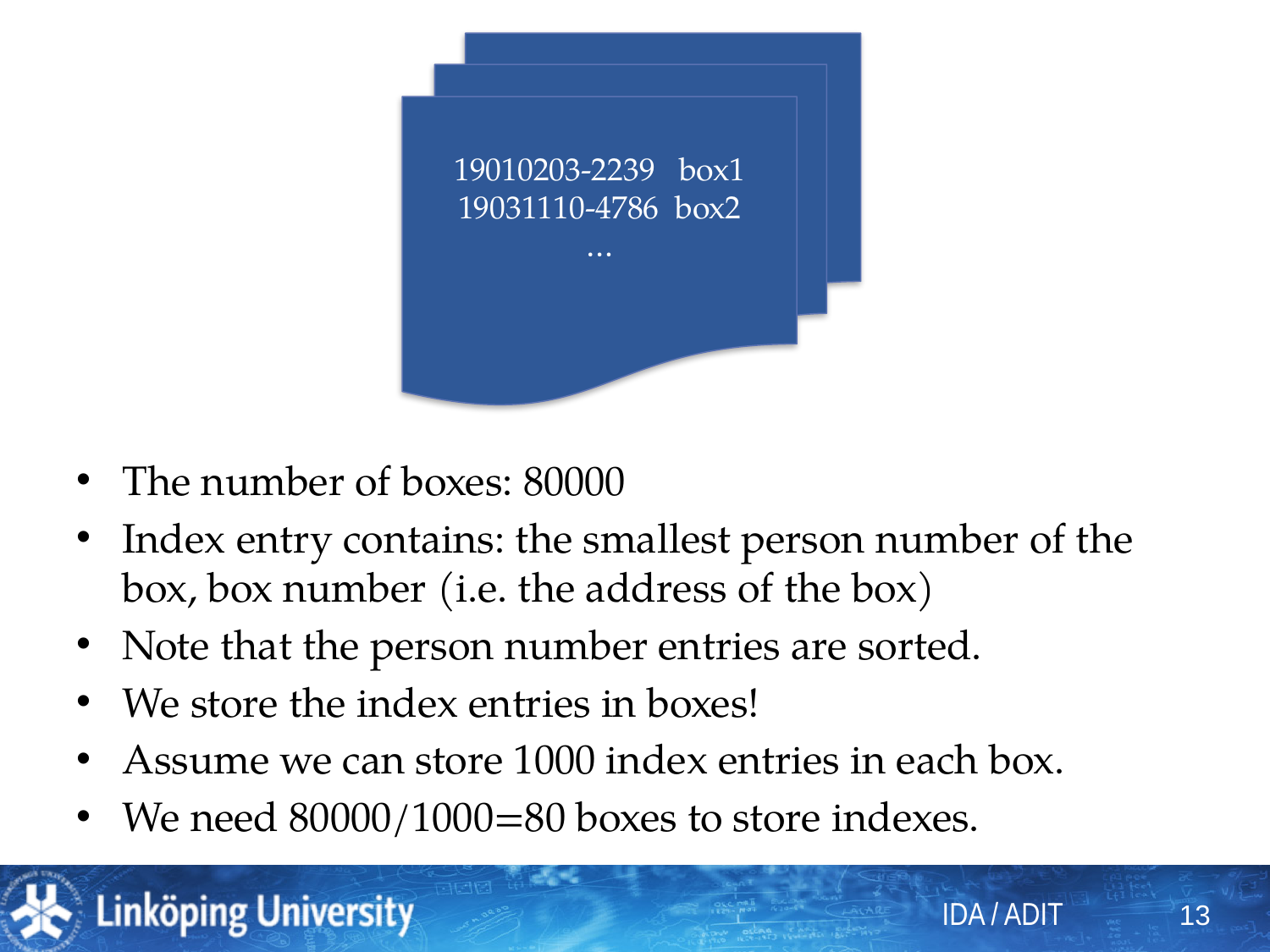

19010203-2239   box1
19031110-4786  box2
…

The number of boxes: 80000
Index entry contains: the smallest person number of the box, box number (i.e. the address of the box)
Note that the person number entries are sorted.
We store the index entries in boxes!
Assume we can store 1000 index entries in each box.
We need 80000/1000=80 boxes to store indexes.

13